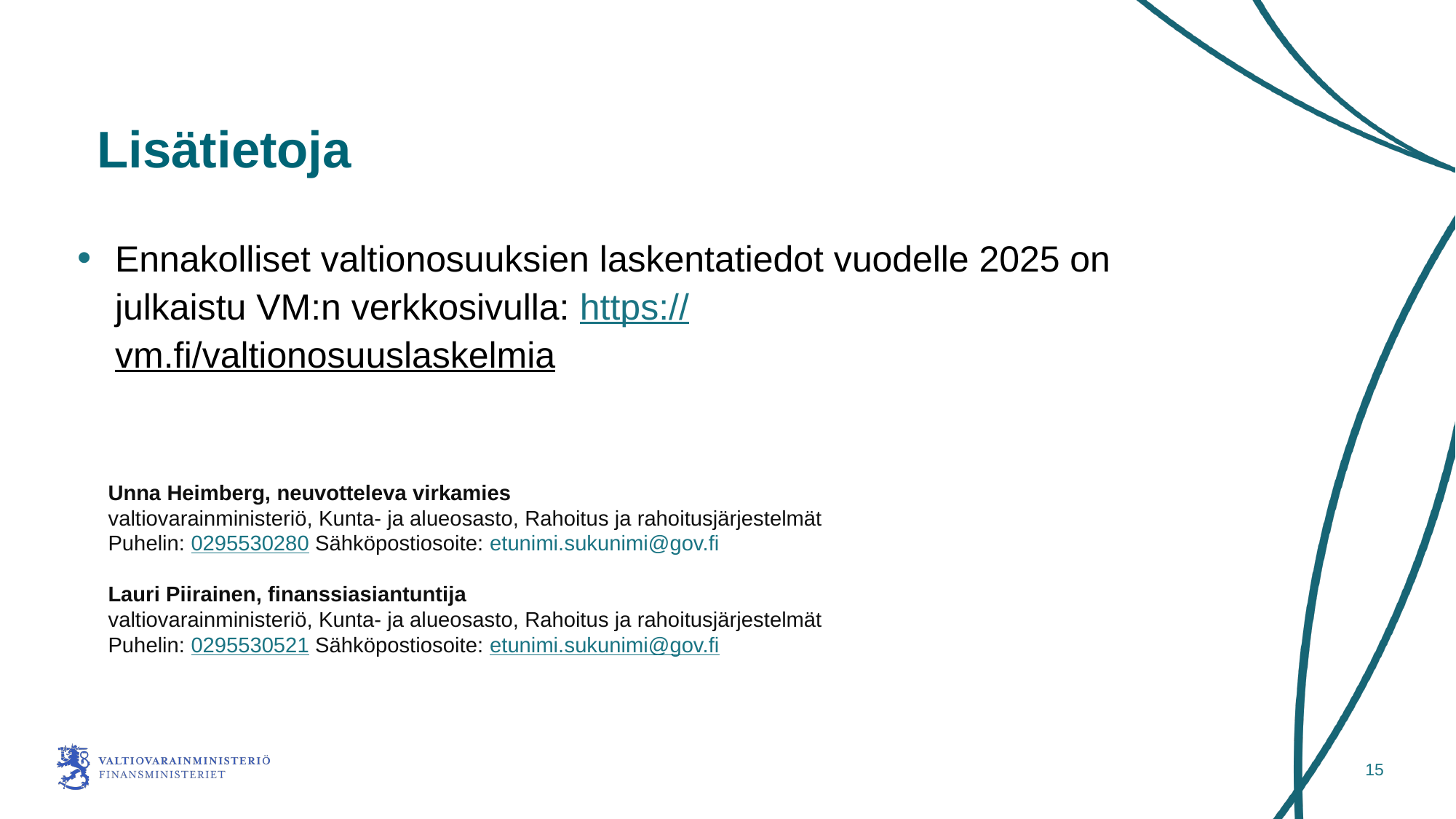

# Lisätietoja
Ennakolliset valtionosuuksien laskentatiedot vuodelle 2025 on julkaistu VM:n verkkosivulla: https://vm.fi/valtionosuuslaskelmia

Unna Heimberg, neuvotteleva virkamies 
valtiovarainministeriö, Kunta- ja alueosasto, Rahoitus ja rahoitusjärjestelmät
Puhelin: 0295530280 Sähköpostiosoite: etunimi.sukunimi@gov.fi

Lauri Piirainen, finanssiasiantuntija 
valtiovarainministeriö, Kunta- ja alueosasto, Rahoitus ja rahoitusjärjestelmät
Puhelin: 0295530521 Sähköpostiosoite: etunimi.sukunimi@gov.fi

15